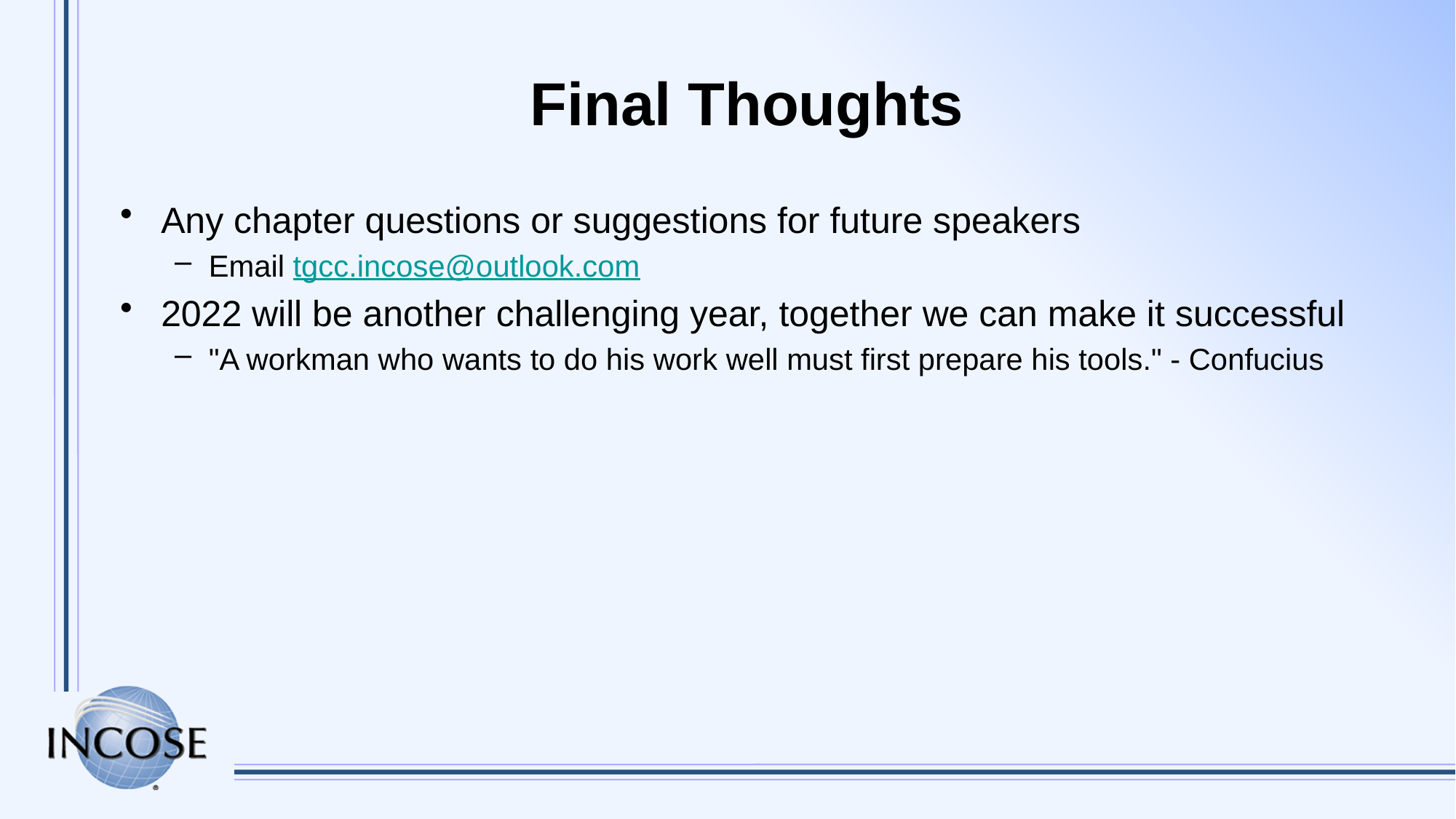

# Final Thoughts
Any chapter questions or suggestions for future speakers
Email tgcc.incose@outlook.com
2022 will be another challenging year, together we can make it successful
"A workman who wants to do his work well must first prepare his tools." - Confucius